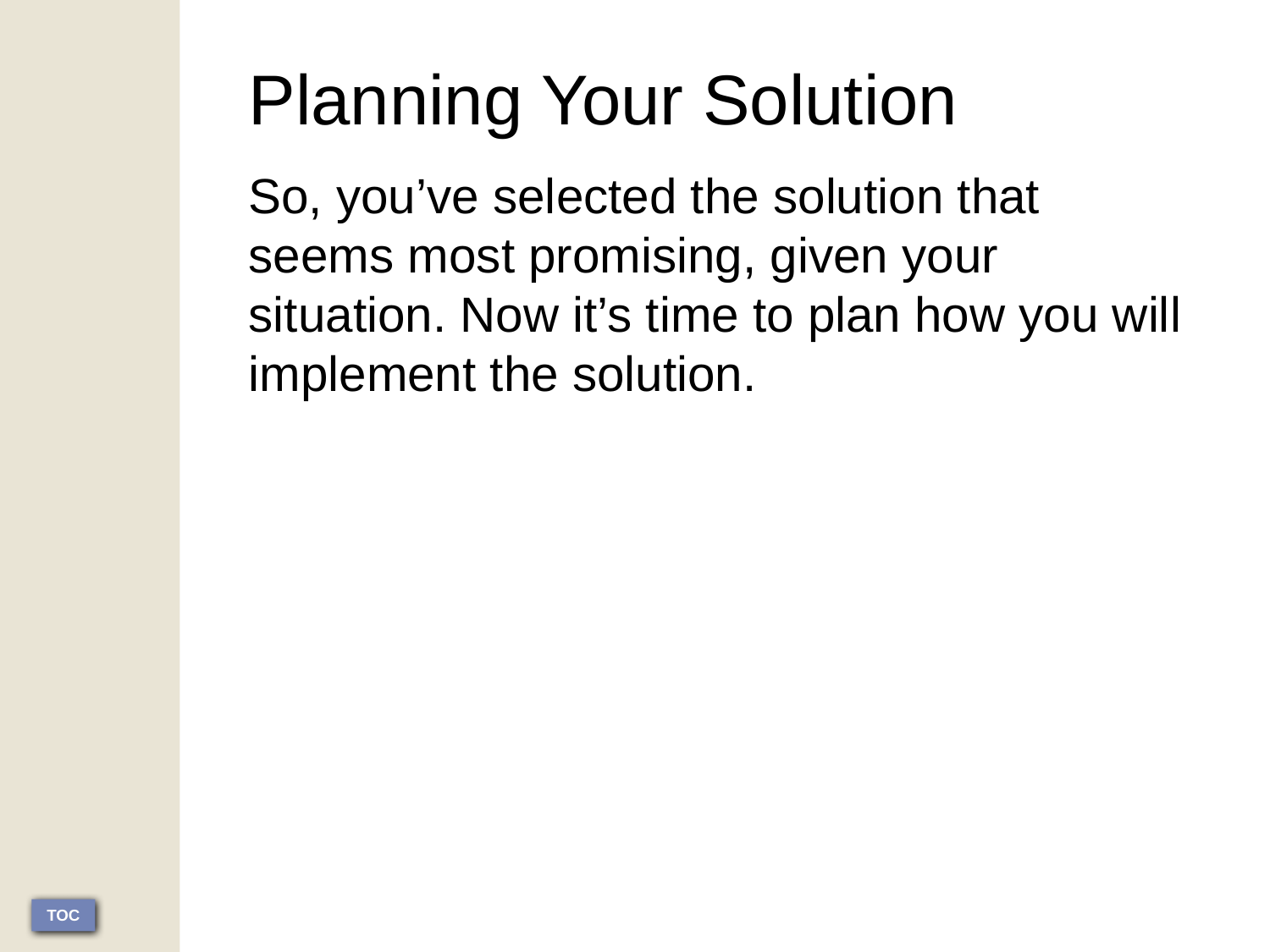

Planning Your Solution
So, you’ve selected the solution that seems most promising, given your situation. Now it’s time to plan how you will implement the solution.